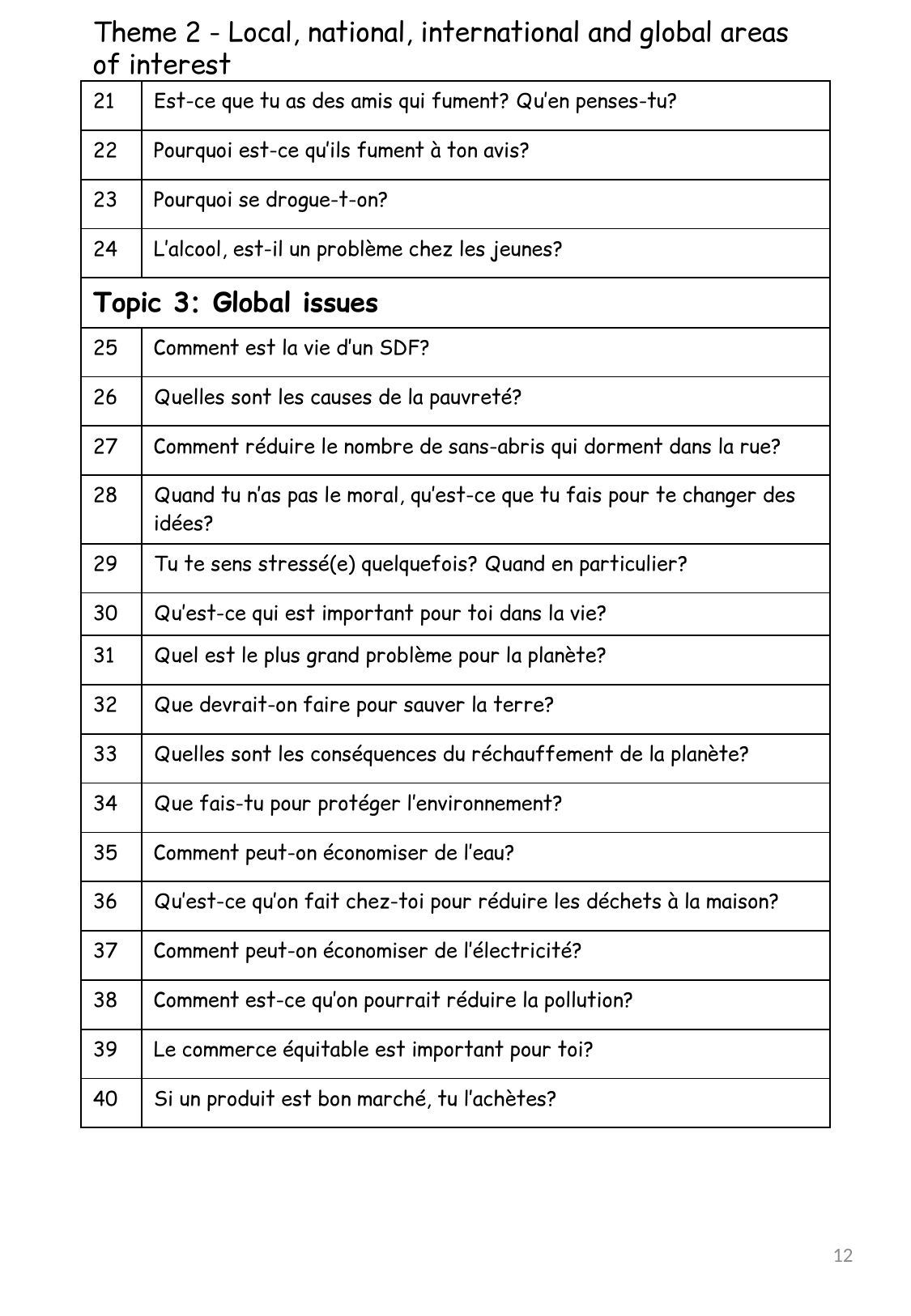

Theme 2 - Local, national, international and global areas of interest
| 21 | Est-ce que tu as des amis qui fument? Qu’en penses-tu? |
| --- | --- |
| 22 | Pourquoi est-ce qu’ils fument à ton avis? |
| 23 | Pourquoi se drogue-t-on? |
| 24 | L’alcool, est-il un problème chez les jeunes? |
| Topic 3: Global issues |  |
| 25 | Comment est la vie d’un SDF? |
| 26 | Quelles sont les causes de la pauvreté? |
| 27 | Comment réduire le nombre de sans-abris qui dorment dans la rue? |
| 28 | Quand tu n’as pas le moral, qu’est-ce que tu fais pour te changer des idées? |
| 29 | Tu te sens stressé(e) quelquefois? Quand en particulier? |
| 30 | Qu’est-ce qui est important pour toi dans la vie? |
| 31 | Quel est le plus grand problème pour la planète? |
| 32 | Que devrait-on faire pour sauver la terre? |
| 33 | Quelles sont les conséquences du réchauffement de la planète? |
| 34 | Que fais-tu pour protéger l’environnement? |
| 35 | Comment peut-on économiser de l’eau? |
| 36 | Qu’est-ce qu’on fait chez-toi pour réduire les déchets à la maison? |
| 37 | Comment peut-on économiser de l’électricité? |
| 38 | Comment est-ce qu’on pourrait réduire la pollution? |
| 39 | Le commerce équitable est important pour toi? |
| 40 | Si un produit est bon marché, tu l’achètes? |
12